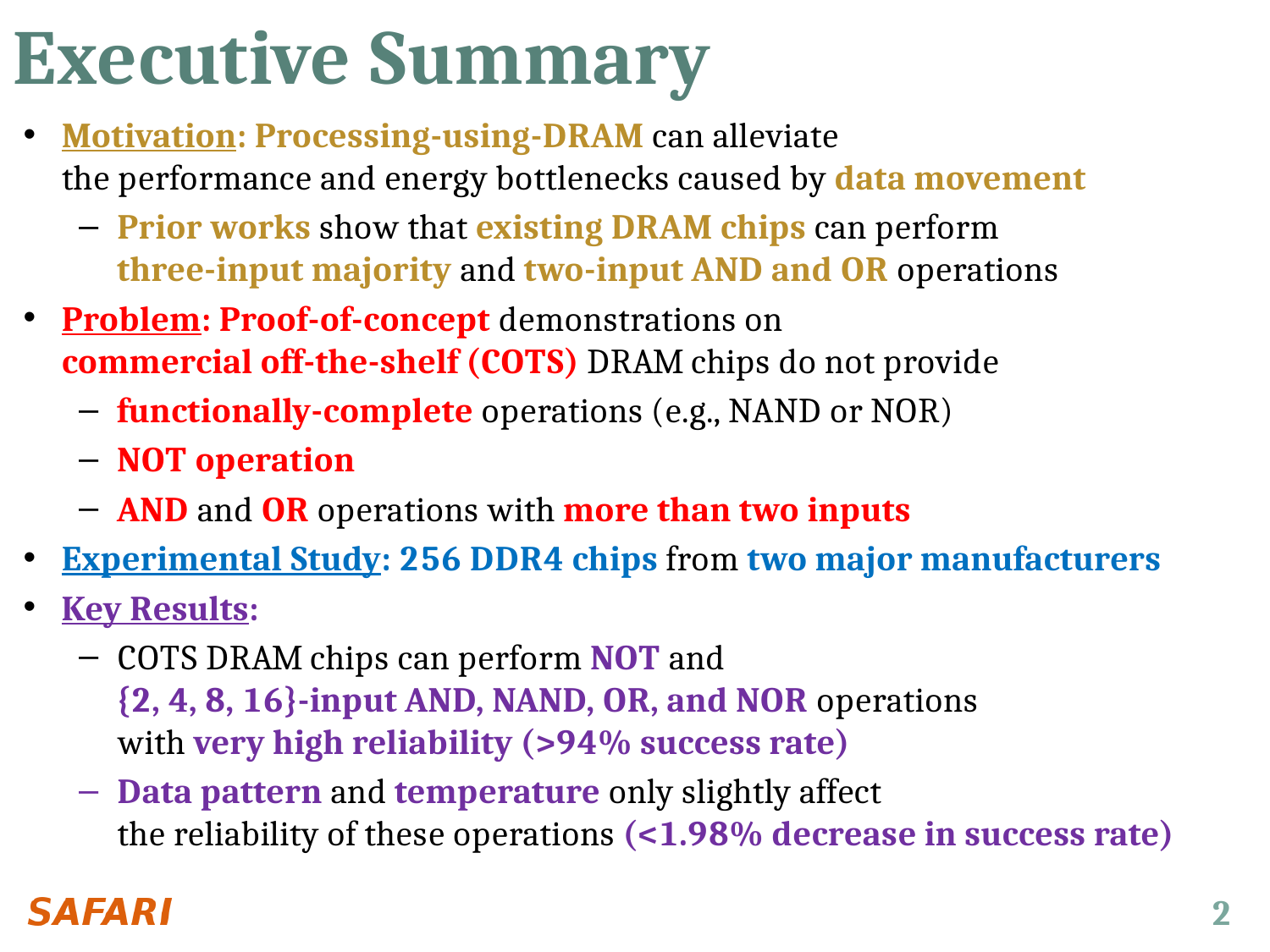

# Executive Summary
Motivation: Processing-using-DRAM can alleviate
the performance and energy bottlenecks caused by data movement
Prior works show that existing DRAM chips can perform
three-input majority and two-input AND and OR operations
Problem: Proof-of-concept demonstrations on
commercial off-the-shelf (COTS) DRAM chips do not provide
functionally-complete operations (e.g., NAND or NOR)
NOT operation
AND and OR operations with more than two inputs
Experimental Study: 256 DDR4 chips from two major manufacturers
Key Results:
COTS DRAM chips can perform NOT and
{2, 4, 8, 16}-input AND, NAND, OR, and NOR operations
with very high reliability (>94% success rate)
Data pattern and temperature only slightly affect
the reliability of these operations (<1.98% decrease in success rate)

2